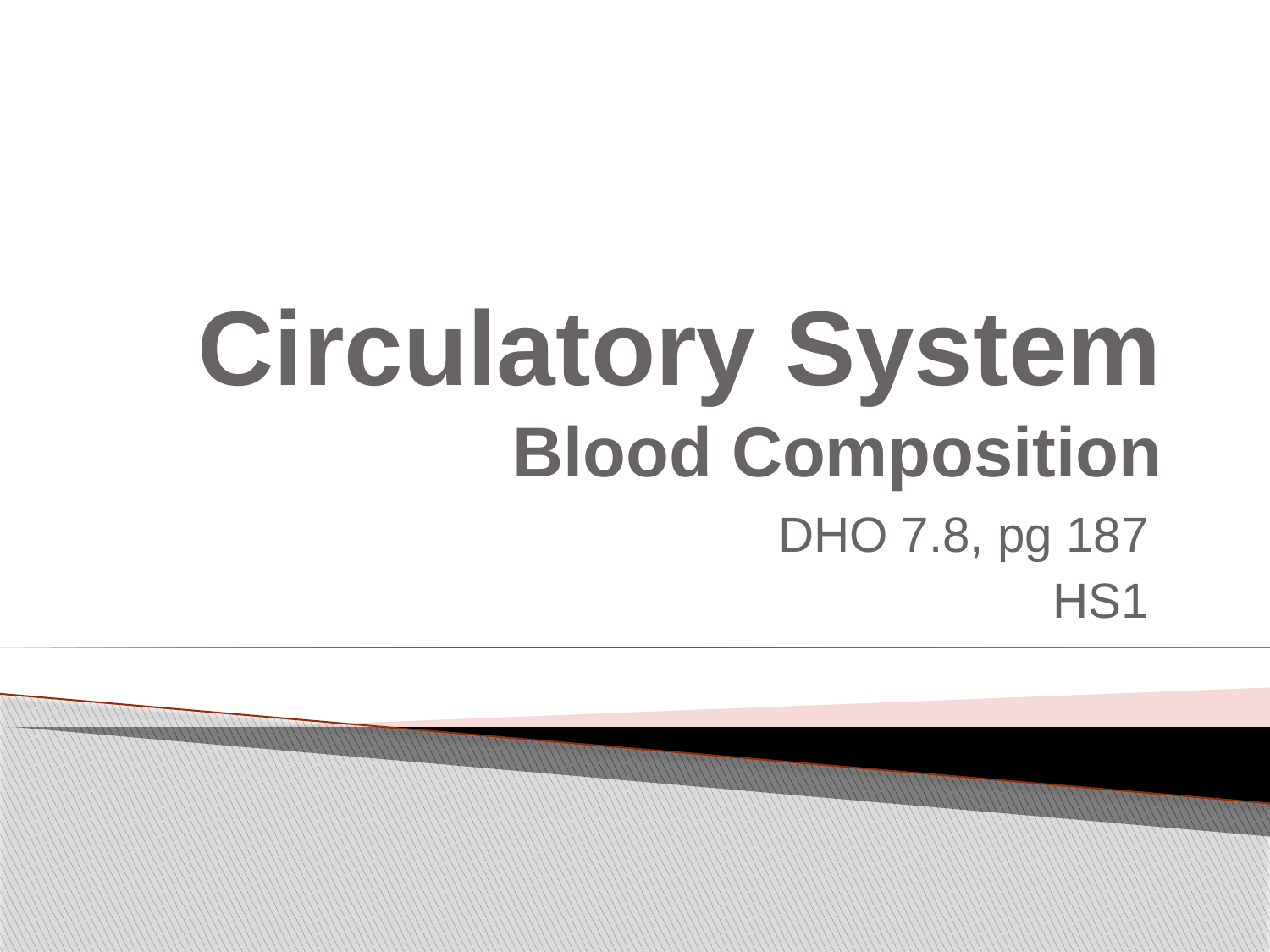

# Circulatory System Blood Composition
DHO 7.8, pg 187
HS1